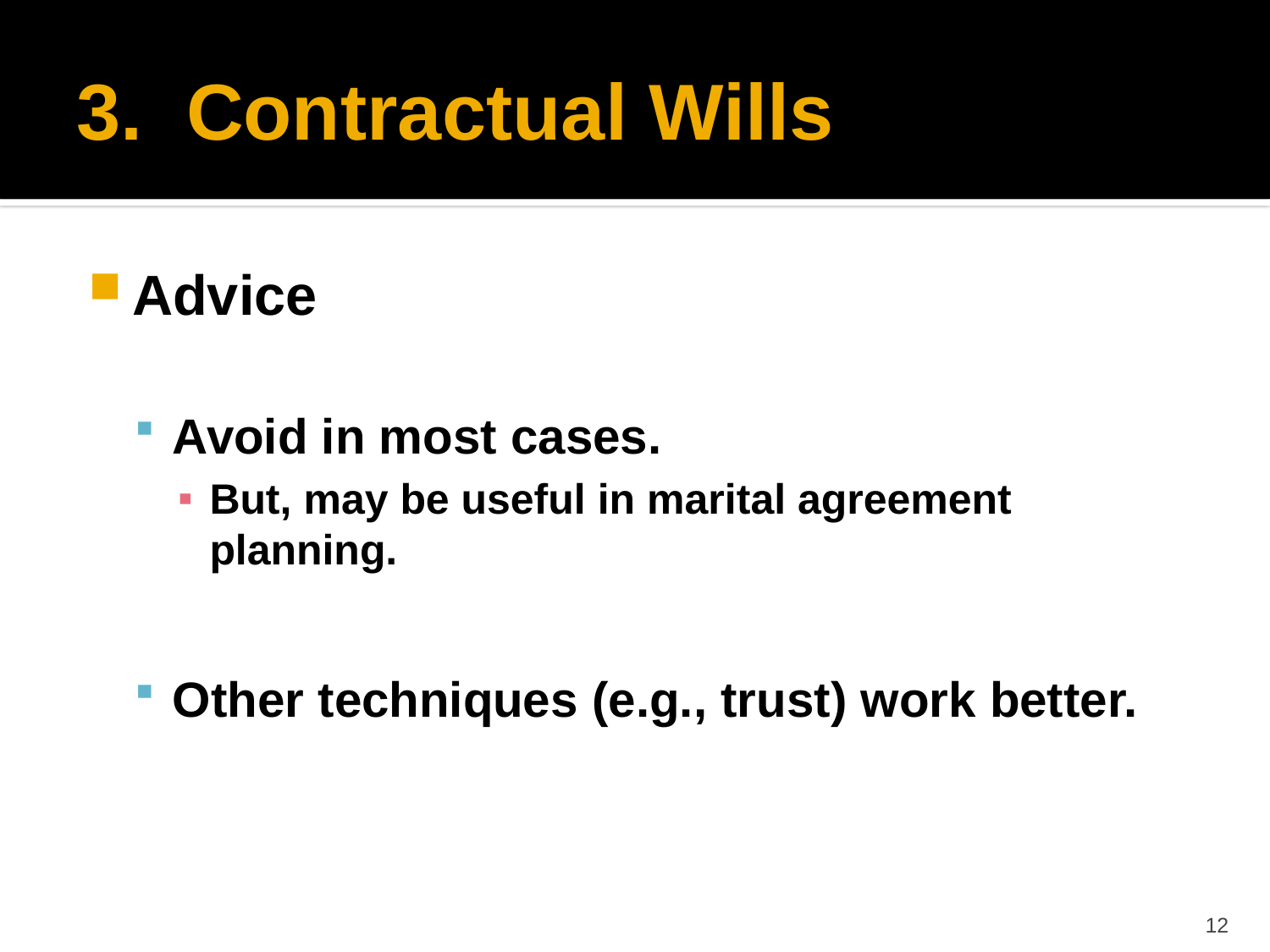

# 3.  Contractual Wills
Advice

Avoid in most cases.
But, may be useful in marital agreement planning.

Other techniques (e.g., trust) work better.

12